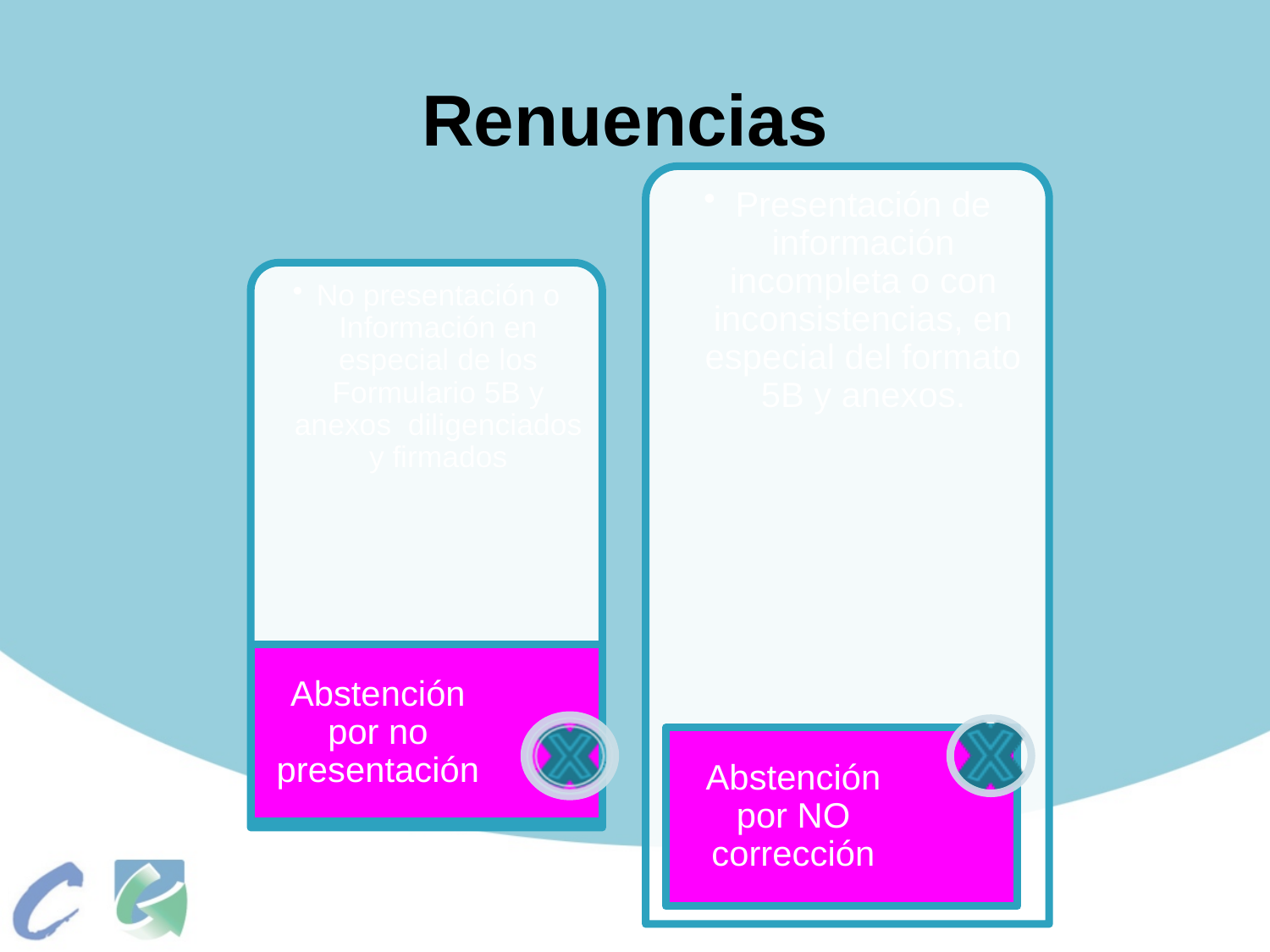

# Renuencias
No presentación o Información en especial de los Formulario 5B y anexos  diligenciados y firmados
Abstención por no presentación
Presentación de información incompleta o con inconsistencias, en especial del formato 5B y anexos.
Abstención por NO corrección